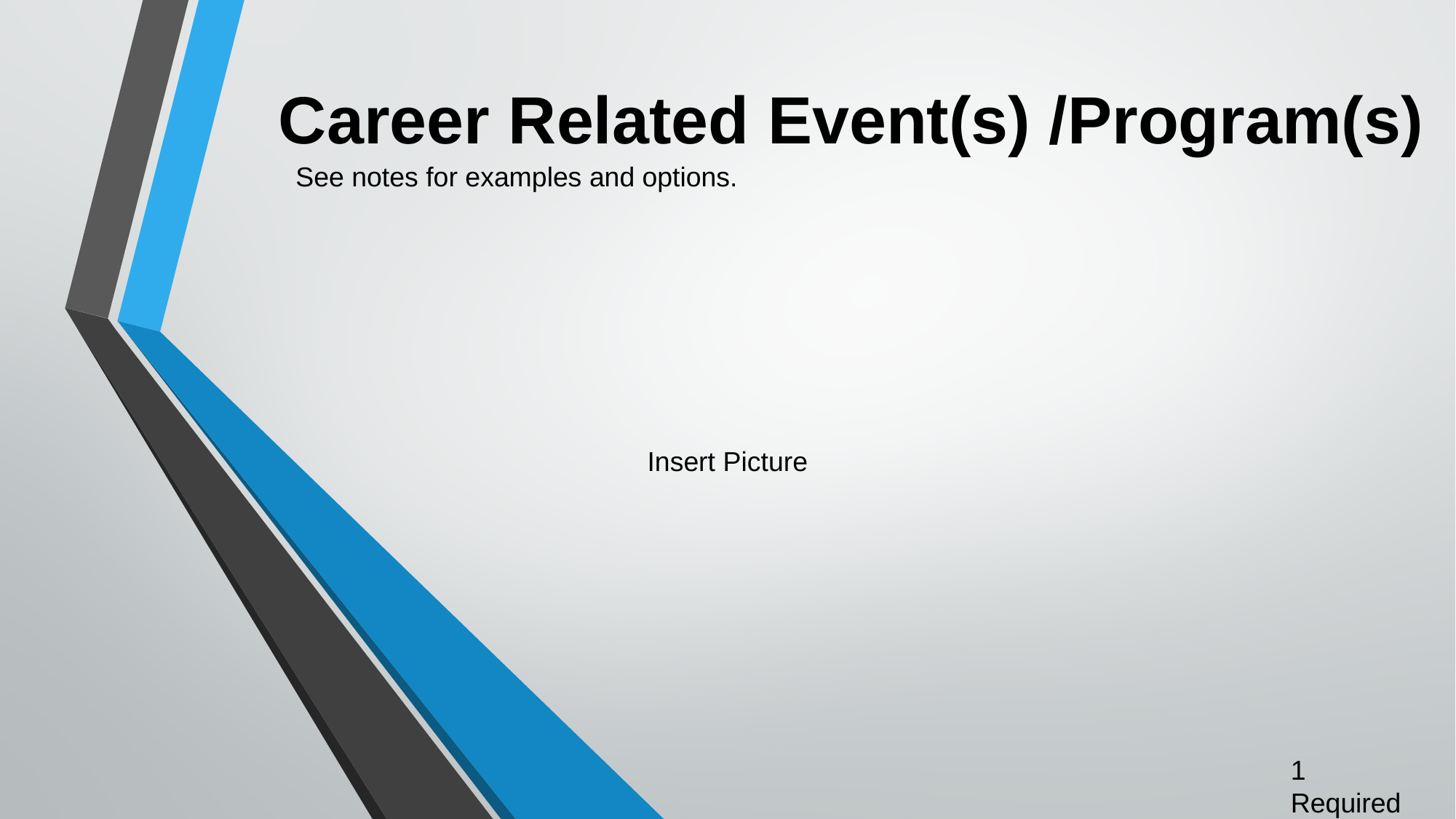

Career Related Event(s) /Program(s)
See notes for examples and options.
Insert Picture
1 Required